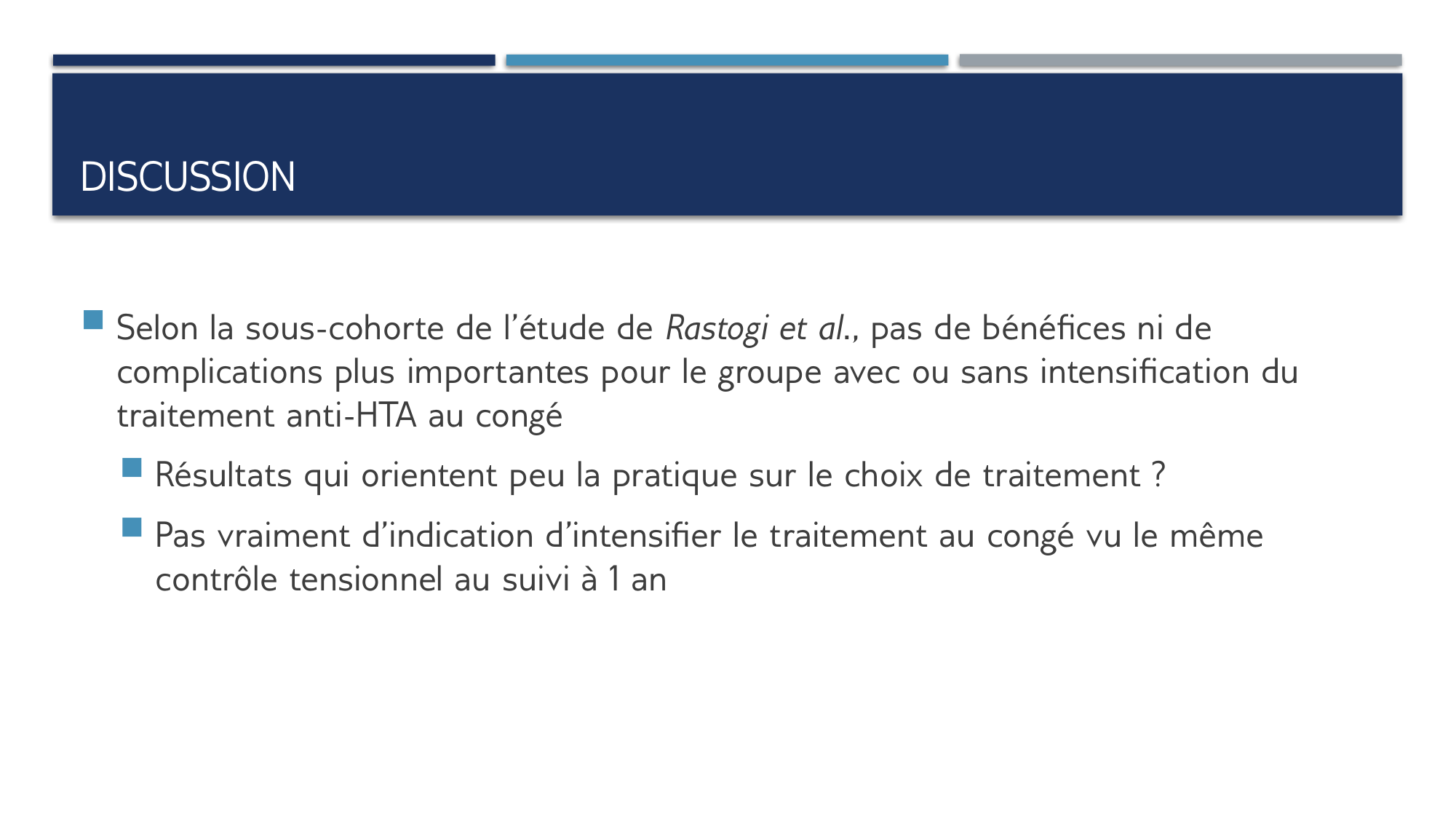

# Discussion
Selon la sous-cohorte de l’étude de Rastogi et al., pas de bénéfices ni de complications plus importantes pour le groupe avec ou sans intensification du traitement anti-HTA au congé
Résultats qui orientent peu la pratique sur le choix de traitement ?
Pas vraiment d’indication d’intensifier le traitement au congé vu le même contrôle tensionnel au suivi à 1 an